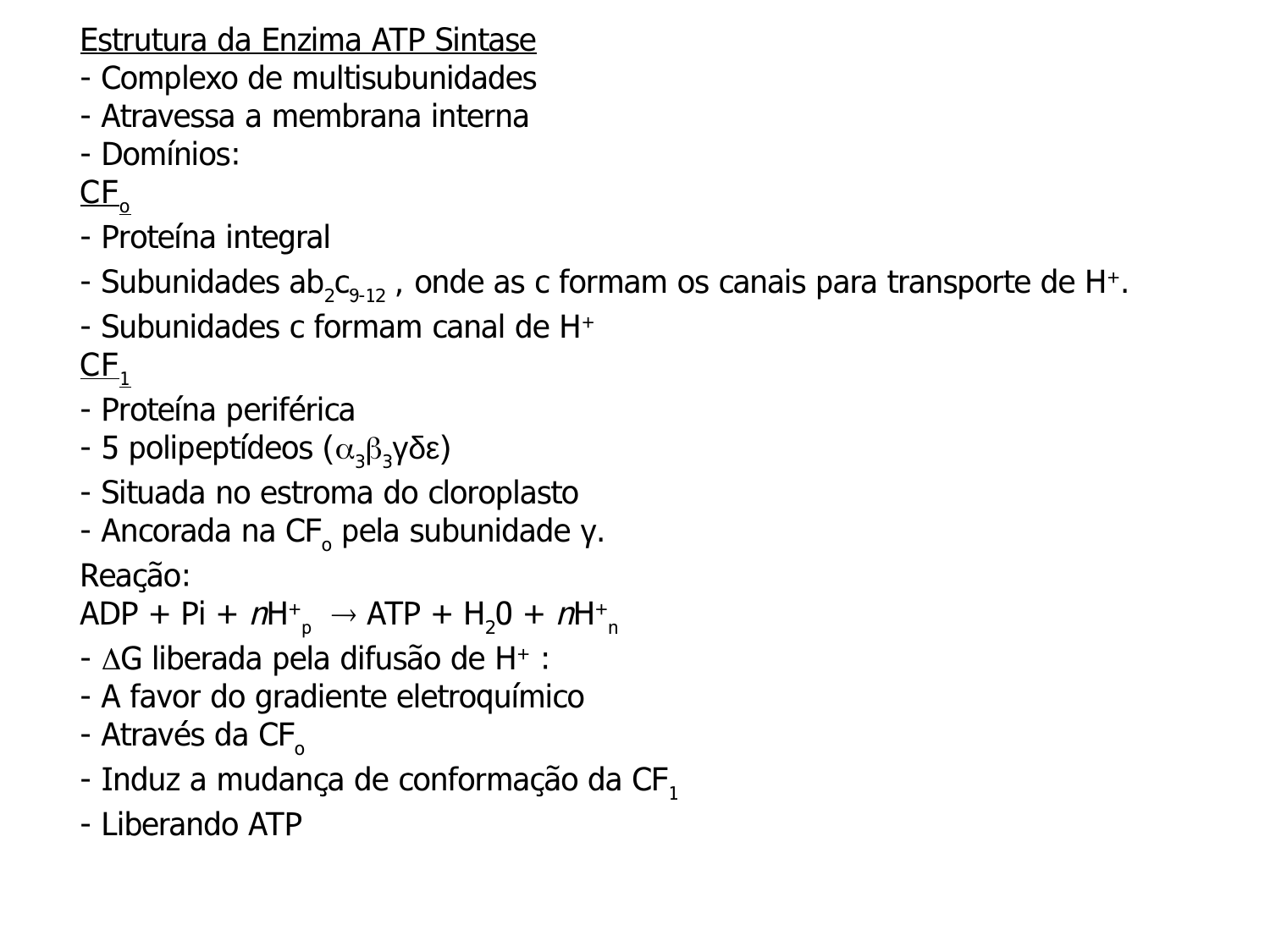

Estrutura da Enzima ATP Sintase
- Complexo de multisubunidades
- Atravessa a membrana interna
- Domínios:
CFo
- Proteína integral
- Subunidades ab2c9-12 , onde as c formam os canais para transporte de H+.
- Subunidades c formam canal de H+
CF1
- Proteína periférica
- 5 polipeptídeos (α3β3γδε)
- Situada no estroma do cloroplasto
- Ancorada na CFo pela subunidade γ.
Reação:
ADP + Pi + nH+p  → ATP + H20 + nH+n
- ΔG liberada pela difusão de H+ :
- A favor do gradiente eletroquímico
- Através da CFo
- Induz a mudança de conformação da CF1
- Liberando ATP